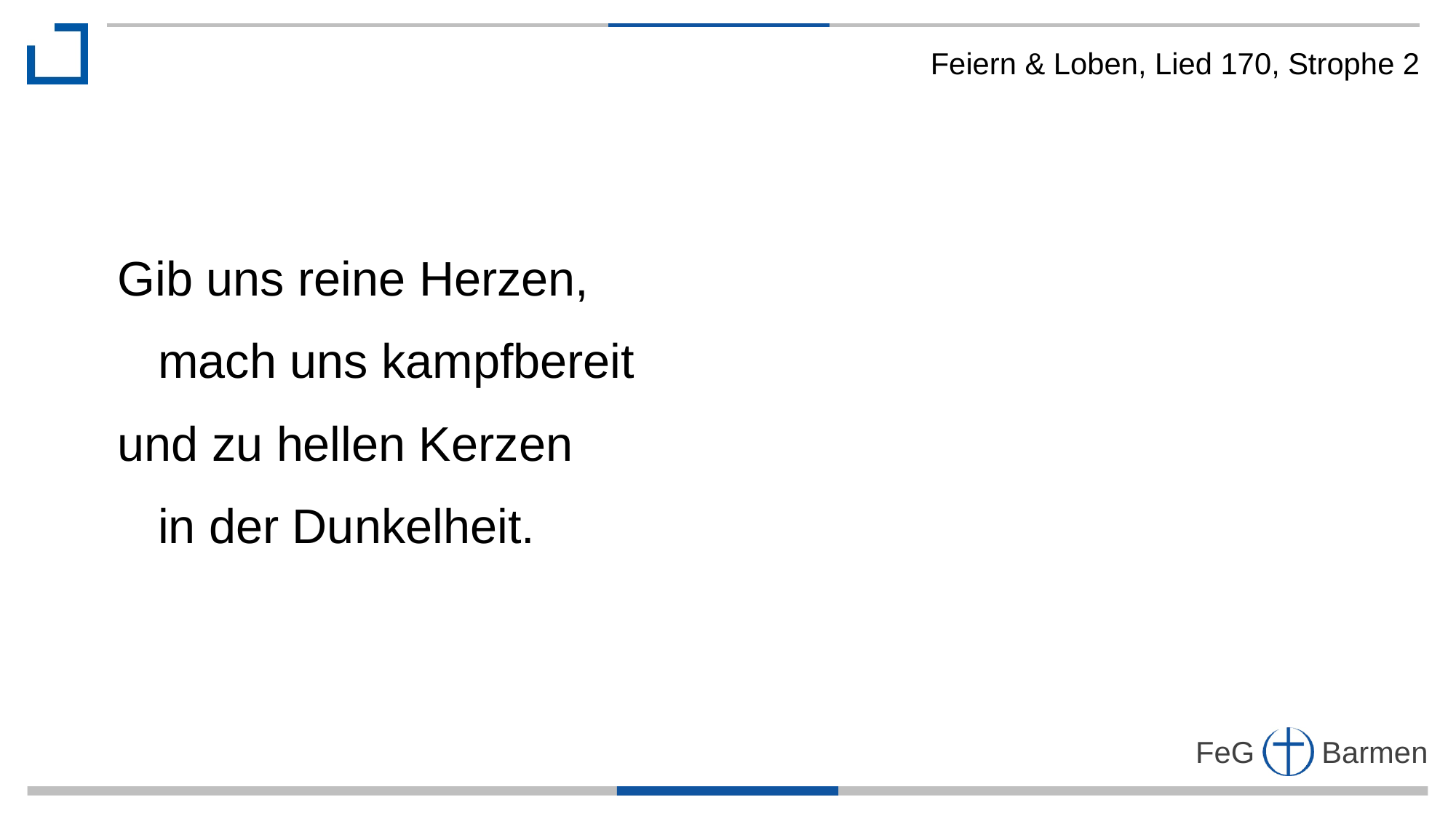

Feiern & Loben, Lied 170, Strophe 2
Gib uns reine Herzen,
   mach uns kampfbereit
und zu hellen Kerzen
   in der Dunkelheit.